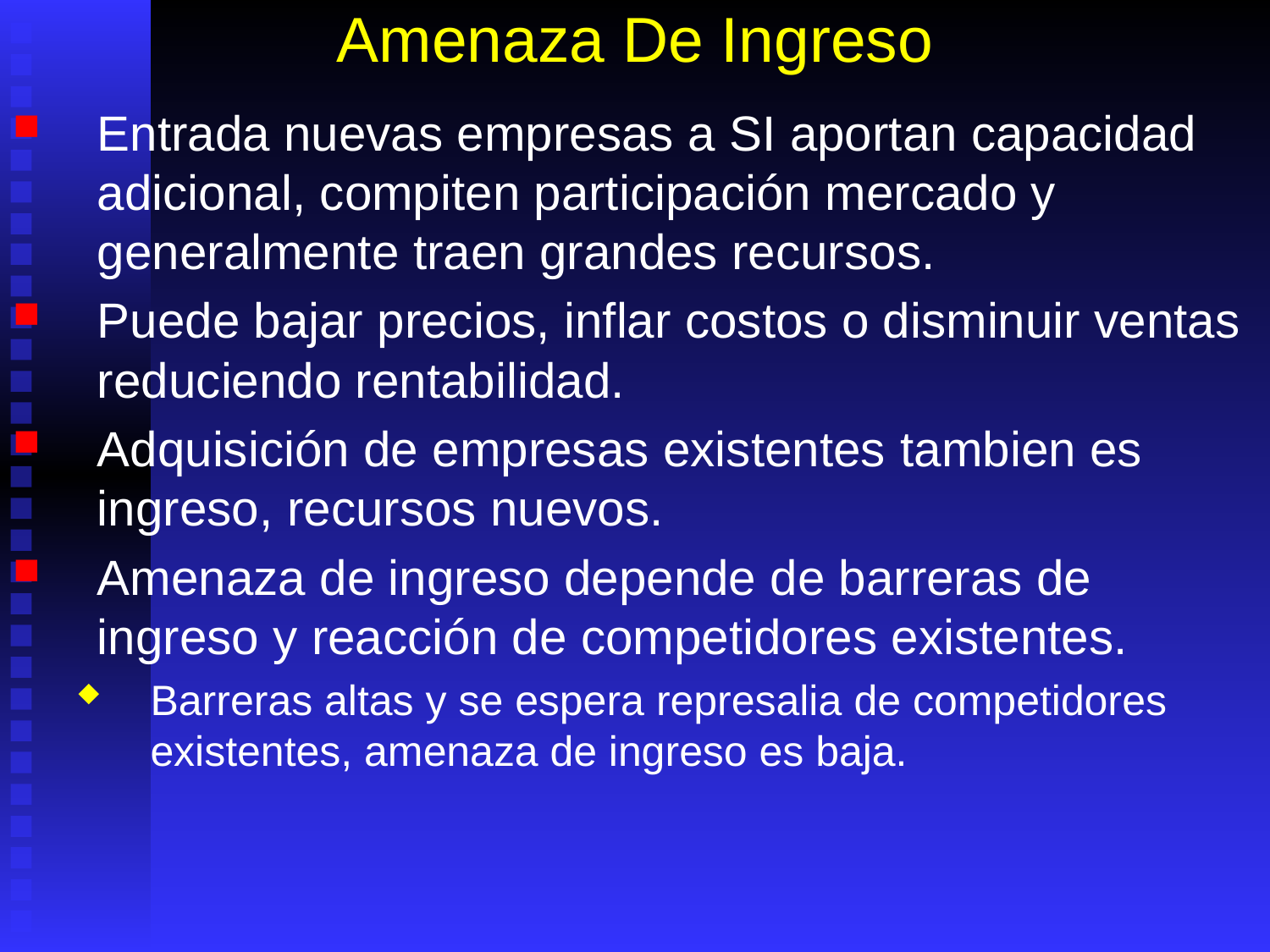

# Amenaza De Ingreso
Entrada nuevas empresas a SI aportan capacidad adicional, compiten participación mercado y generalmente traen grandes recursos.
Puede bajar precios, inflar costos o disminuir ventas  reduciendo rentabilidad.
Adquisición de empresas existentes tambien es ingreso, recursos nuevos.
Amenaza de ingreso depende de barreras de ingreso y reacción de competidores existentes.
Barreras altas y se espera represalia de competidores existentes, amenaza de ingreso es baja.